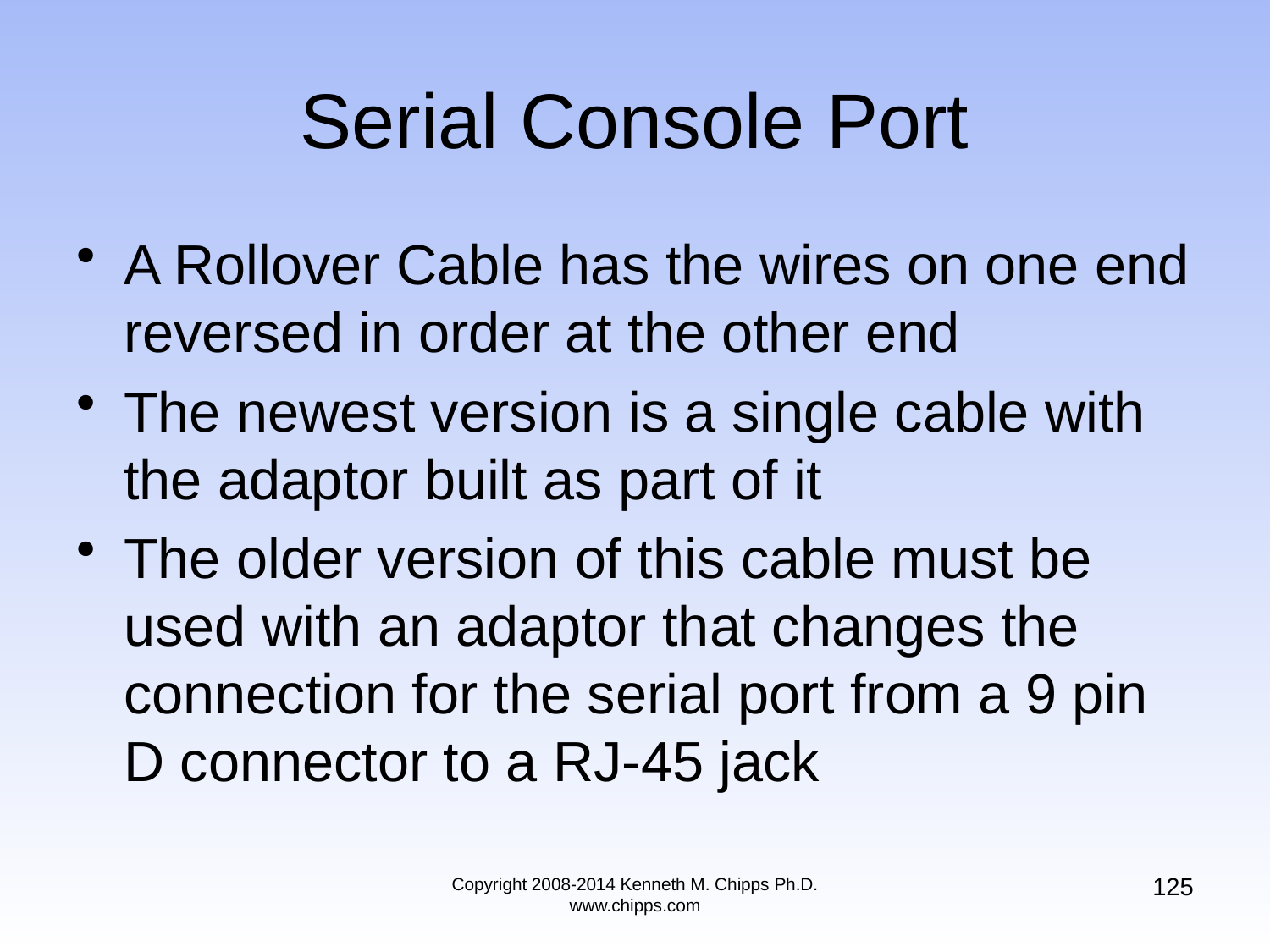

# Serial Console Port
A Rollover Cable has the wires on one end reversed in order at the other end
The newest version is a single cable with the adaptor built as part of it
The older version of this cable must be used with an adaptor that changes the connection for the serial port from a 9 pin D connector to a RJ-45 jack
125
Copyright 2008-2014 Kenneth M. Chipps Ph.D. www.chipps.com